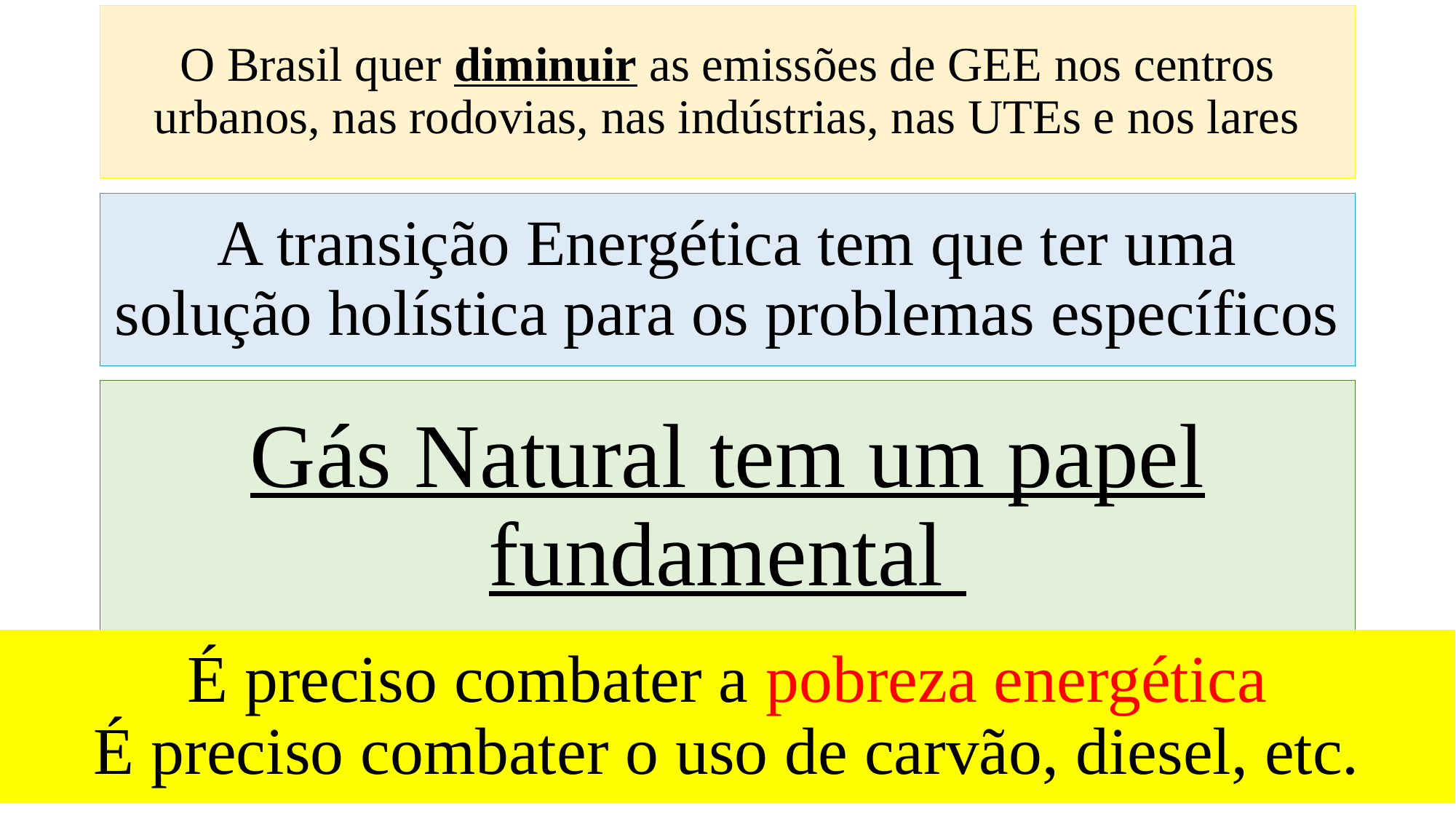

# O Brasil quer diminuir as emissões de GEE nos centros urbanos, nas rodovias, nas indústrias, nas UTEs e nos lares
A transição Energética tem que ter uma solução holística para os problemas específicos
Gás Natural tem um papel fundamental
É preciso combater a pobreza energética
É preciso combater o uso de carvão, diesel, etc.
10/7/24
Dra. Cristiane Alkmin J. Schmidt
8